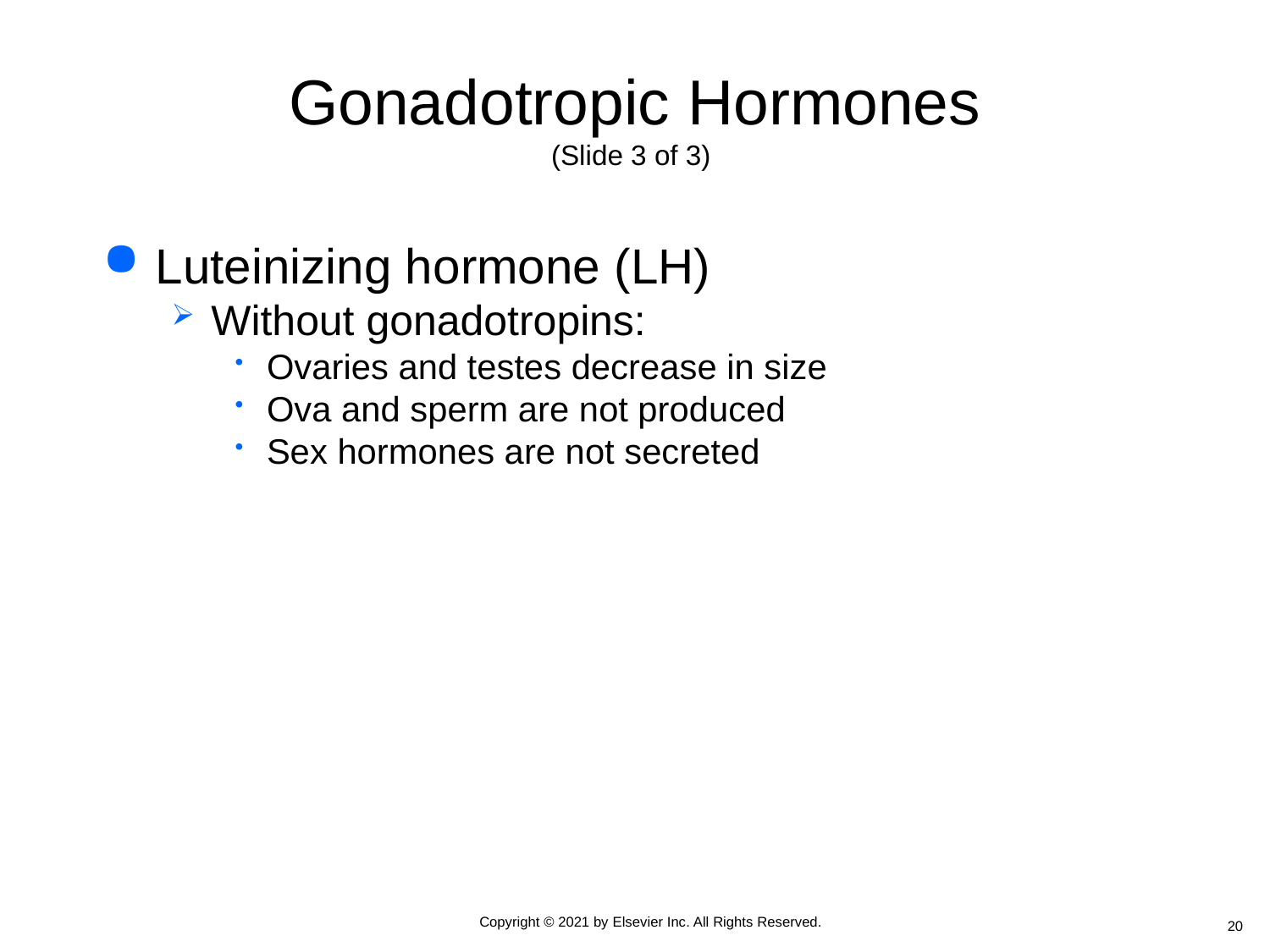

# Gonadotropic Hormones (Slide 3 of 3)
Luteinizing hormone (LH)
Without gonadotropins:
Ovaries and testes decrease in size
Ova and sperm are not produced
Sex hormones are not secreted
20